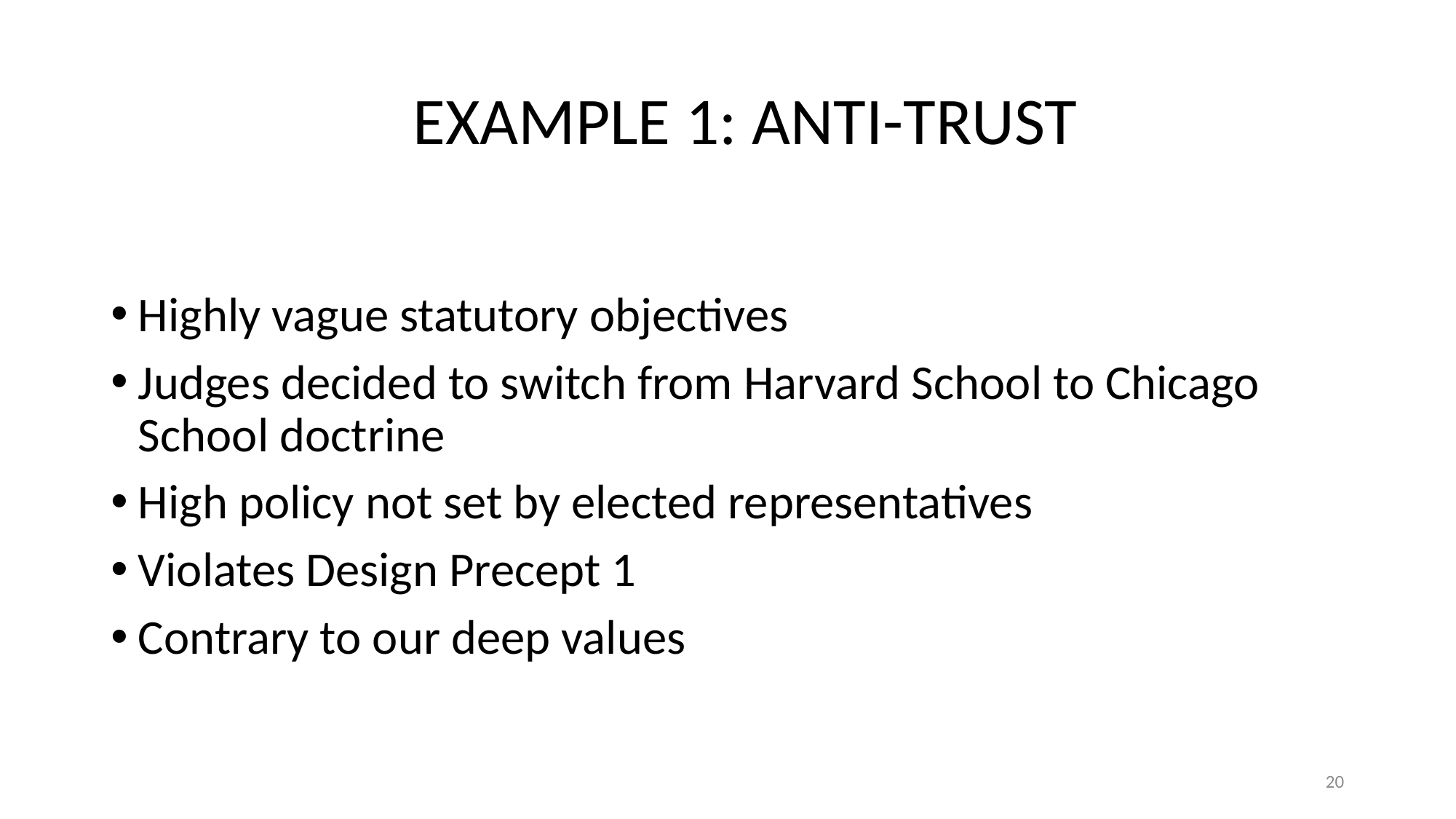

# EXAMPLE 1: ANTI-TRUST

Highly vague statutory objectives
Judges decided to switch from Harvard School to Chicago School doctrine
High policy not set by elected representatives
Violates Design Precept 1
Contrary to our deep values
20